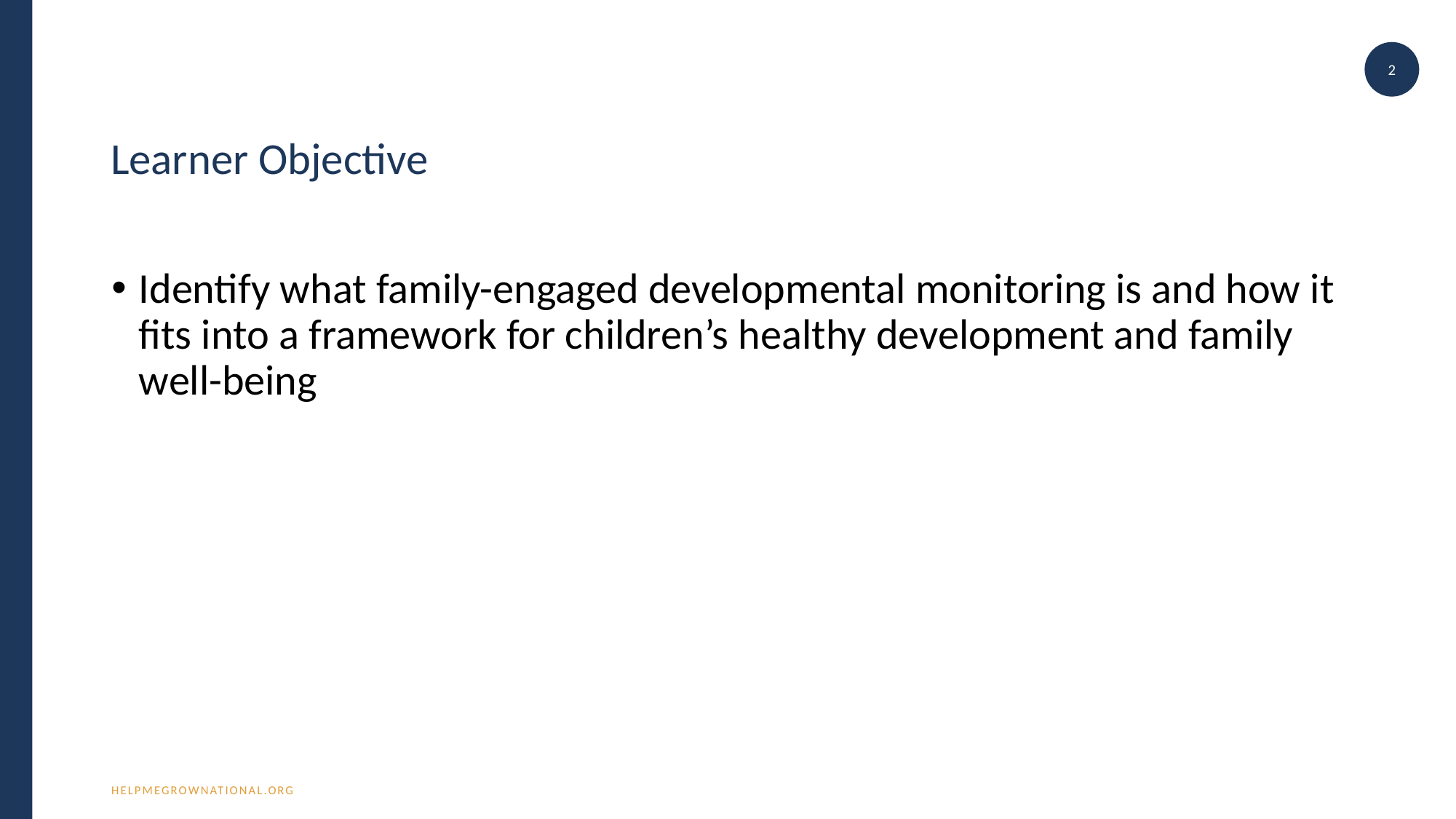

2
# Learner Objective
Identify what family-engaged developmental monitoring is and how it fits into a framework for children’s healthy development and family well-being